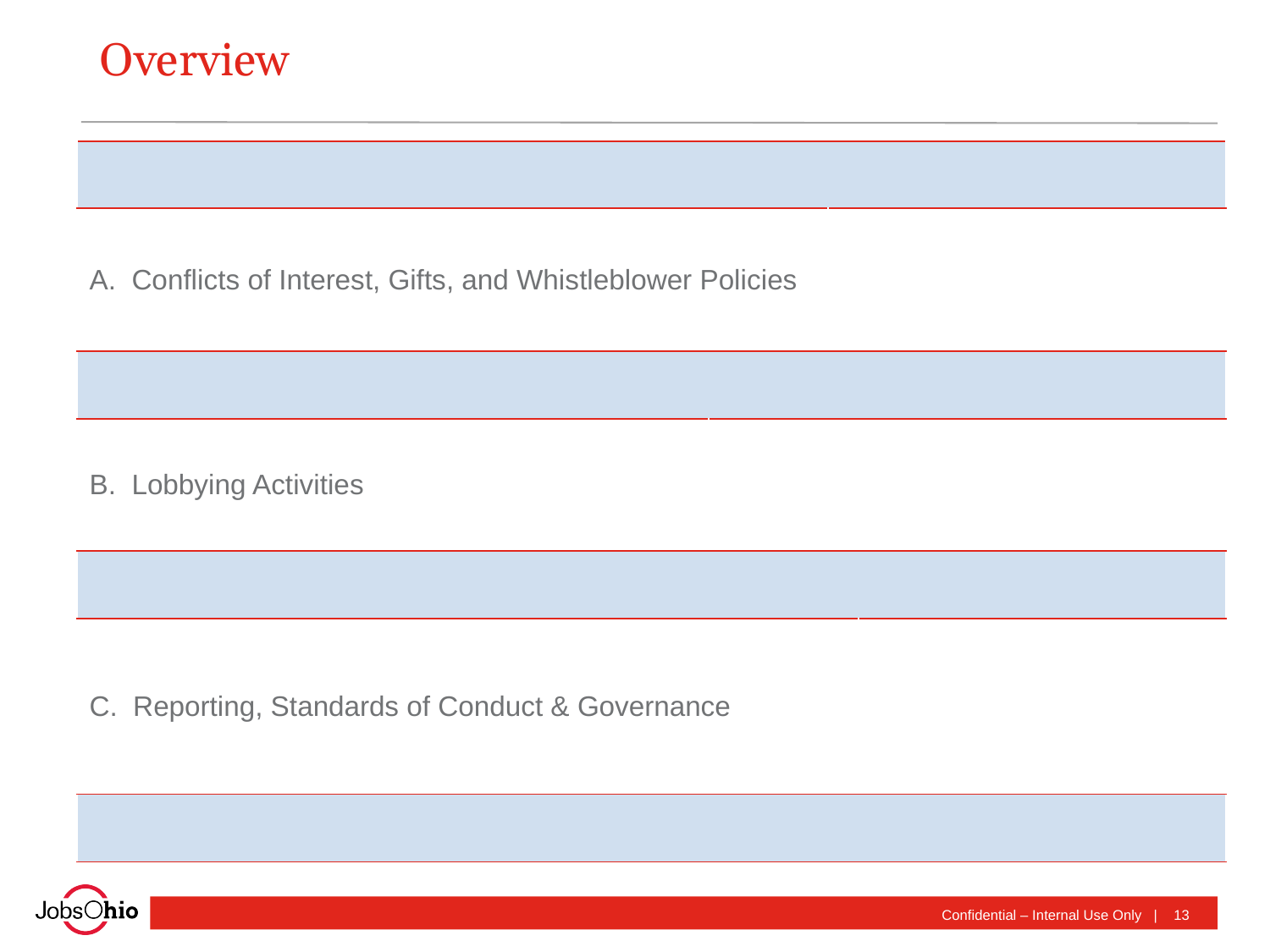

# Overview
|  |  |  |  |
| --- | --- | --- | --- |
| A. Conflicts of Interest, Gifts, and Whistleblower Policies |  |  |  |
|  |  |  |  |
| B. Lobbying Activities |  |  |  |
|  |  |  |  |
| C. Reporting, Standards of Conduct & Governance |  |  |  |
|  |  |  |  |